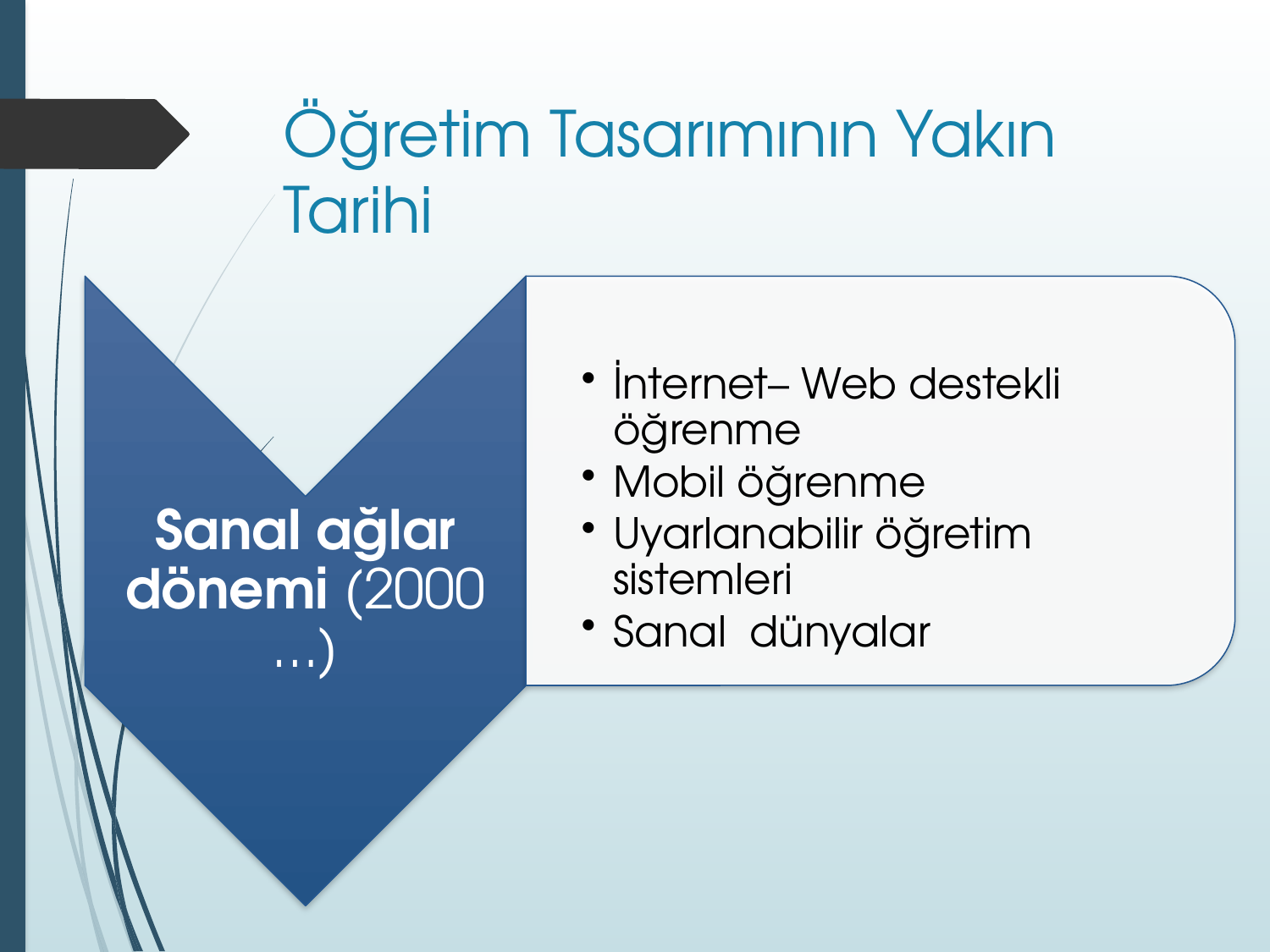

# Öğretim Tasarımının Yakın Tarihi
Sanal ağlar dönemi (2000 …)

İnternet– Web destekli öğrenme
Mobil öğrenme
Uyarlanabilir öğretim sistemleri
Sanal  dünyalar